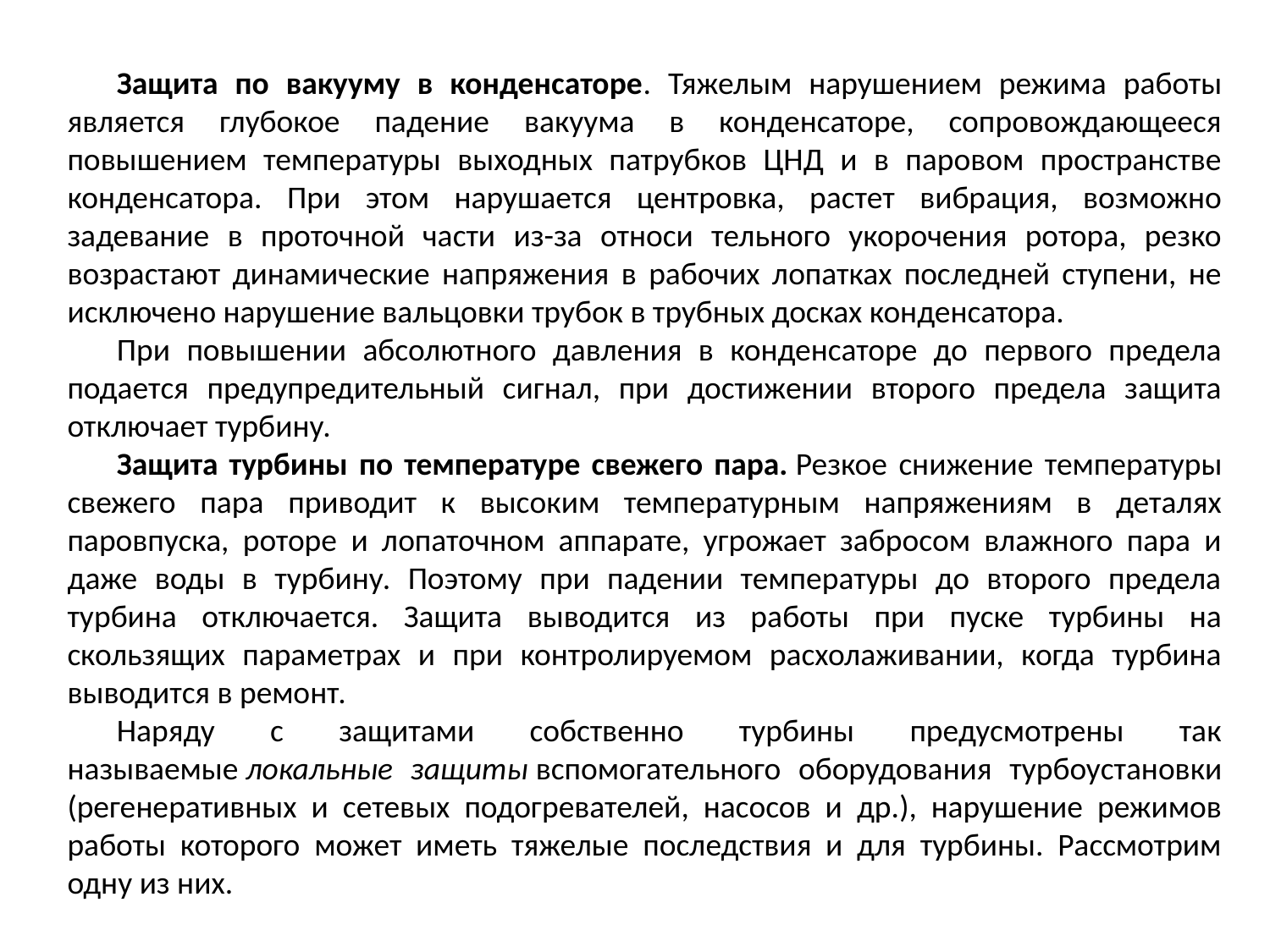

Защита по вакууму в конденсаторе. Тяжелым нарушением режима работы является глубокое падение вакуума в конденсаторе, сопровождающееся повышением температуры выходных патрубков ЦНД и в паровом пространстве конденсатора. При этом нарушается центровка, растет вибрация, возможно задевание в проточной части из-за относи тельного укорочения ротора, резко возрастают динамические напряжения в рабочих лопатках последней ступени, не исключено нарушение вальцовки трубок в трубных досках конденсатора.
При повышении абсолютного давления в конденсаторе до первого предела подается предупредительный сигнал, при достижении второго предела защита отключает турбину.
Защита турбины по температуре свежего пара. Резкое снижение температуры свежего пара приводит к высоким температурным напряжениям в деталях паровпуска, роторе и лопаточном аппарате, угрожает забросом влажного пара и даже воды в турбину. Поэтому при падении температуры до второго предела турбина отключается. Защита выводится из работы при пуске турбины на скользящих параметрах и при контролируемом расхолаживании, когда турбина выводится в ремонт.
Наряду с защитами собственно турбины предусмотрены так называемые локальные защиты вспомогательного оборудования турбоустановки (регенеративных и сетевых подогревателей, насосов и др.), нарушение режимов работы которого может иметь тяжелые последствия и для турбины. Рассмотрим одну из них.